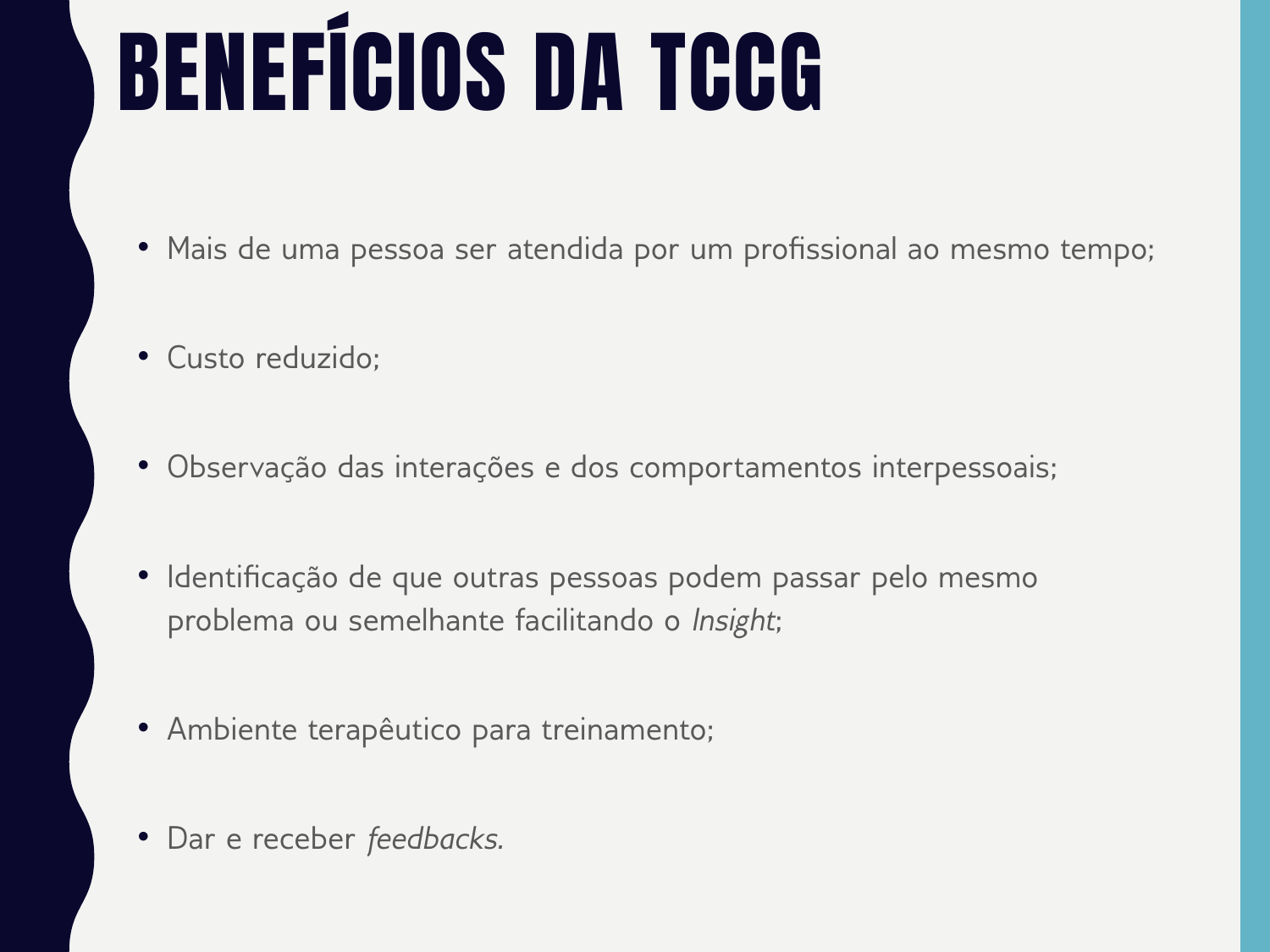

# Benefícios da TCCG
Mais de uma pessoa ser atendida por um profissional ao mesmo tempo;

Custo reduzido;

Observação das interações e dos comportamentos interpessoais;

Identificação de que outras pessoas podem passar pelo mesmo problema ou semelhante facilitando o Insight;

Ambiente terapêutico para treinamento;

Dar e receber feedbacks.